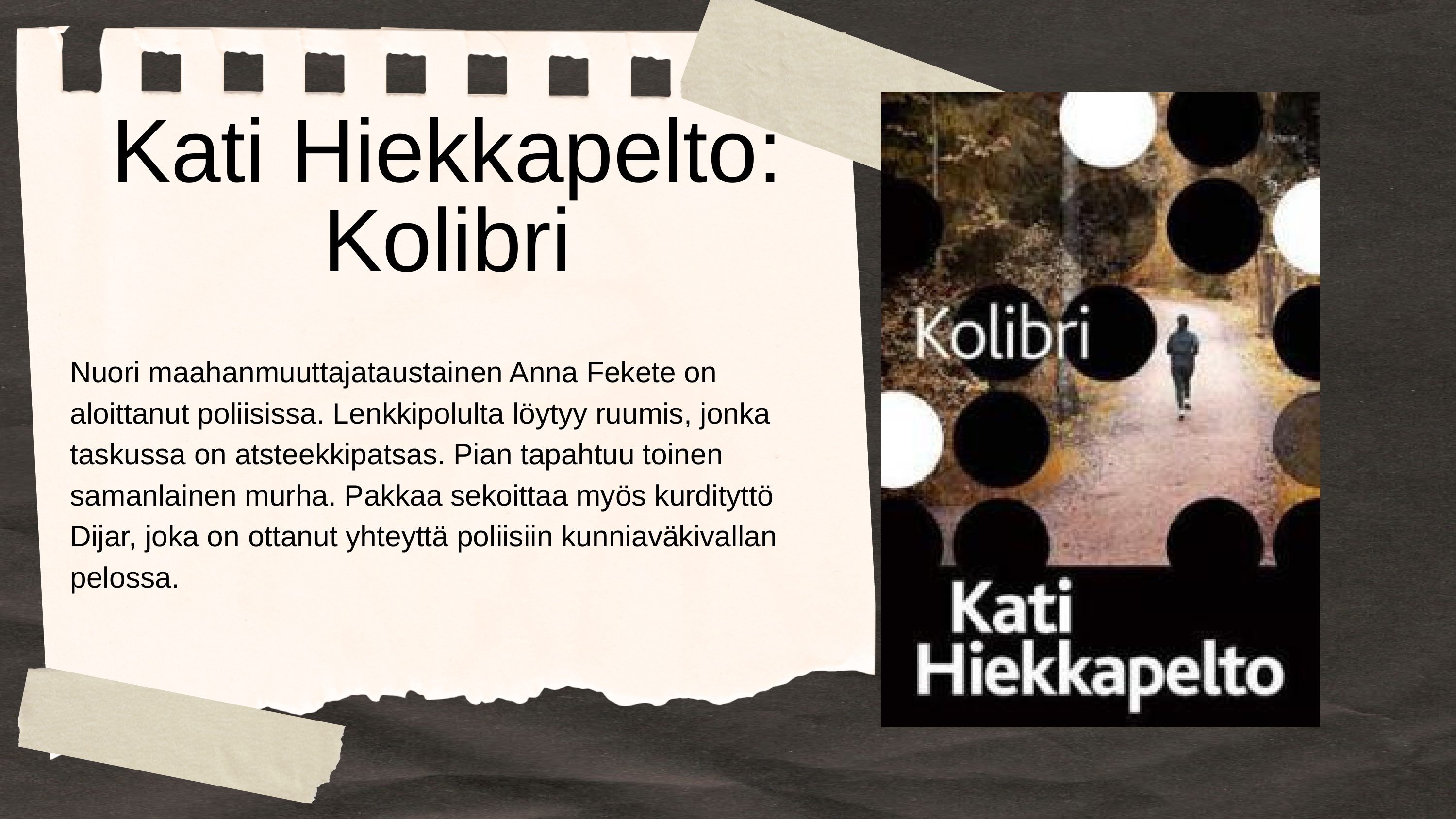

Kati Hiekkapelto: Kolibri

Nuori maahanmuuttajataustainen Anna Fekete on aloittanut poliisissa. Lenkkipolulta löytyy ruumis, jonka taskussa on atsteekkipatsas. Pian tapahtuu toinen samanlainen murha. Pakkaa sekoittaa myös kurdityttö Dijar, joka on ottanut yhteyttä poliisiin kunniaväkivallan pelossa.